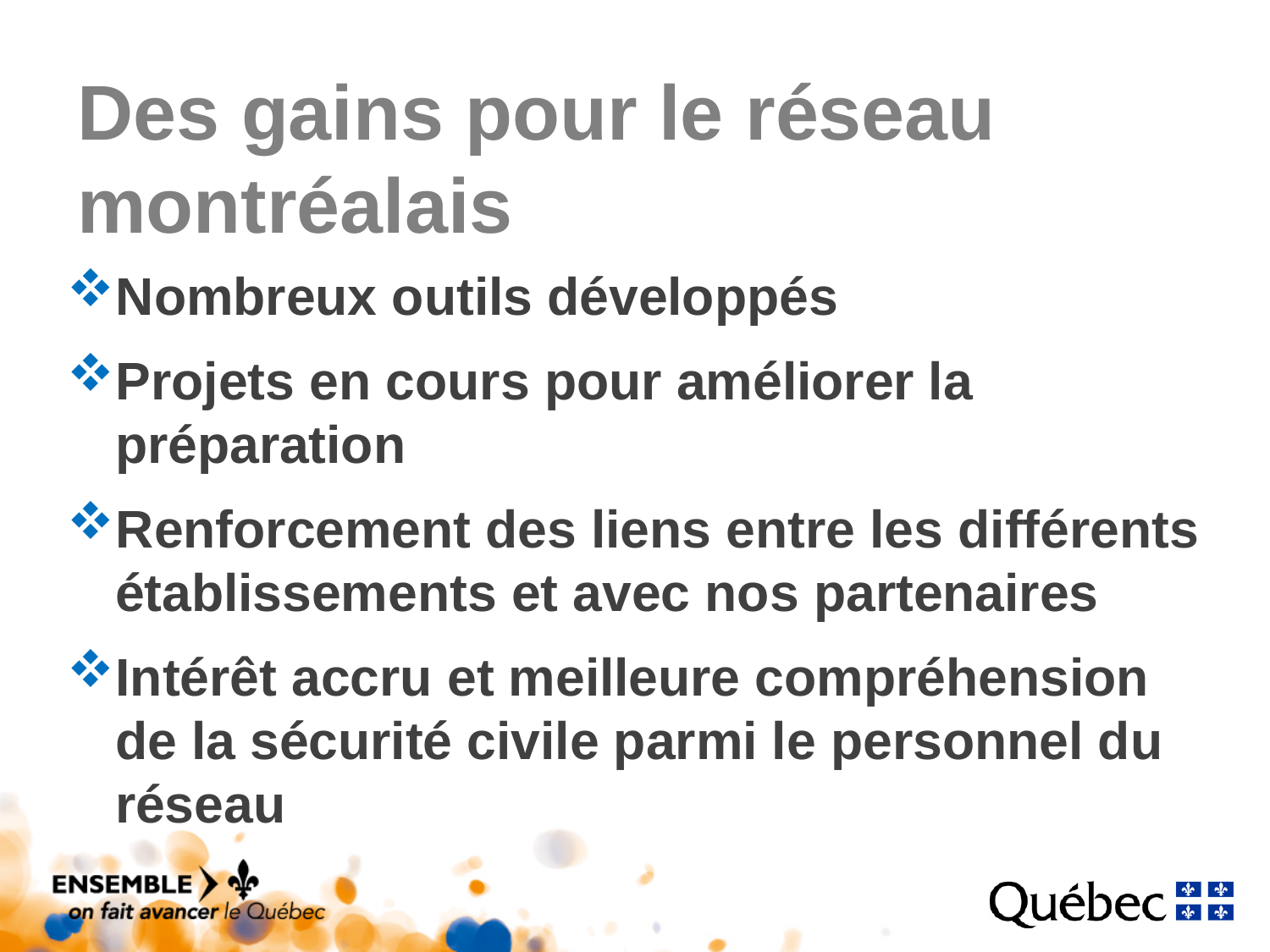

# Des gains pour le réseau montréalais
Nombreux outils développés
Projets en cours pour améliorer la préparation
Renforcement des liens entre les différents établissements et avec nos partenaires
Intérêt accru et meilleure compréhension de la sécurité civile parmi le personnel du réseau